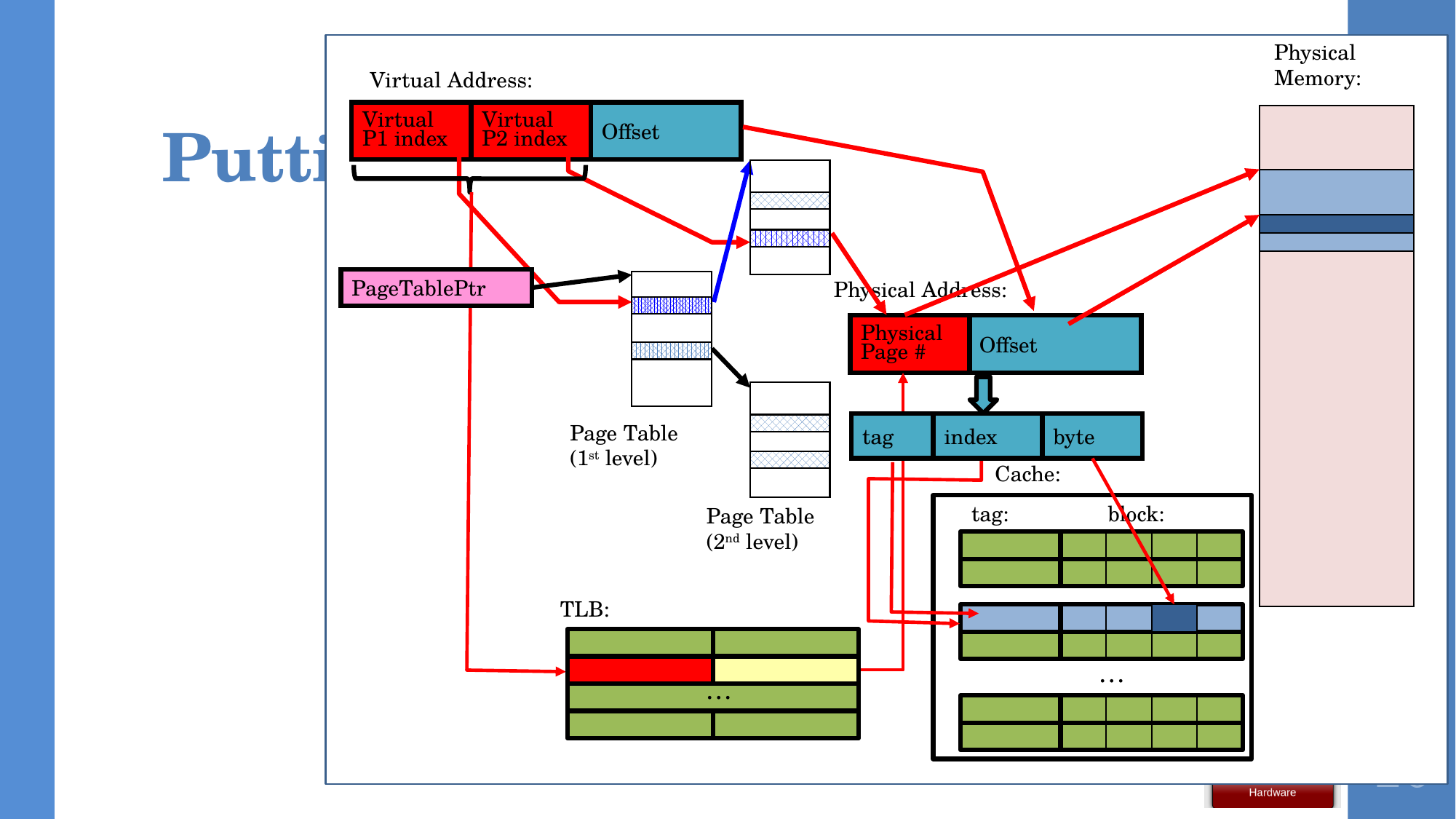

Physical
Memory:
# Putting Everything Together

Virtual Address:

Virtual
P1 index
Virtual
P2 index
Offset

4/21/2026, 4/23/2026 Lecture 15

Page Table
(2nd level)

PageTablePtr

Page Table
(1st level)
Physical Address:
Physical
Page #
Offset

tag
byte
index

Cache:

CSC4103, Spring 2026, Virtual Memory

tag:
block:

…

TLB:

…

10